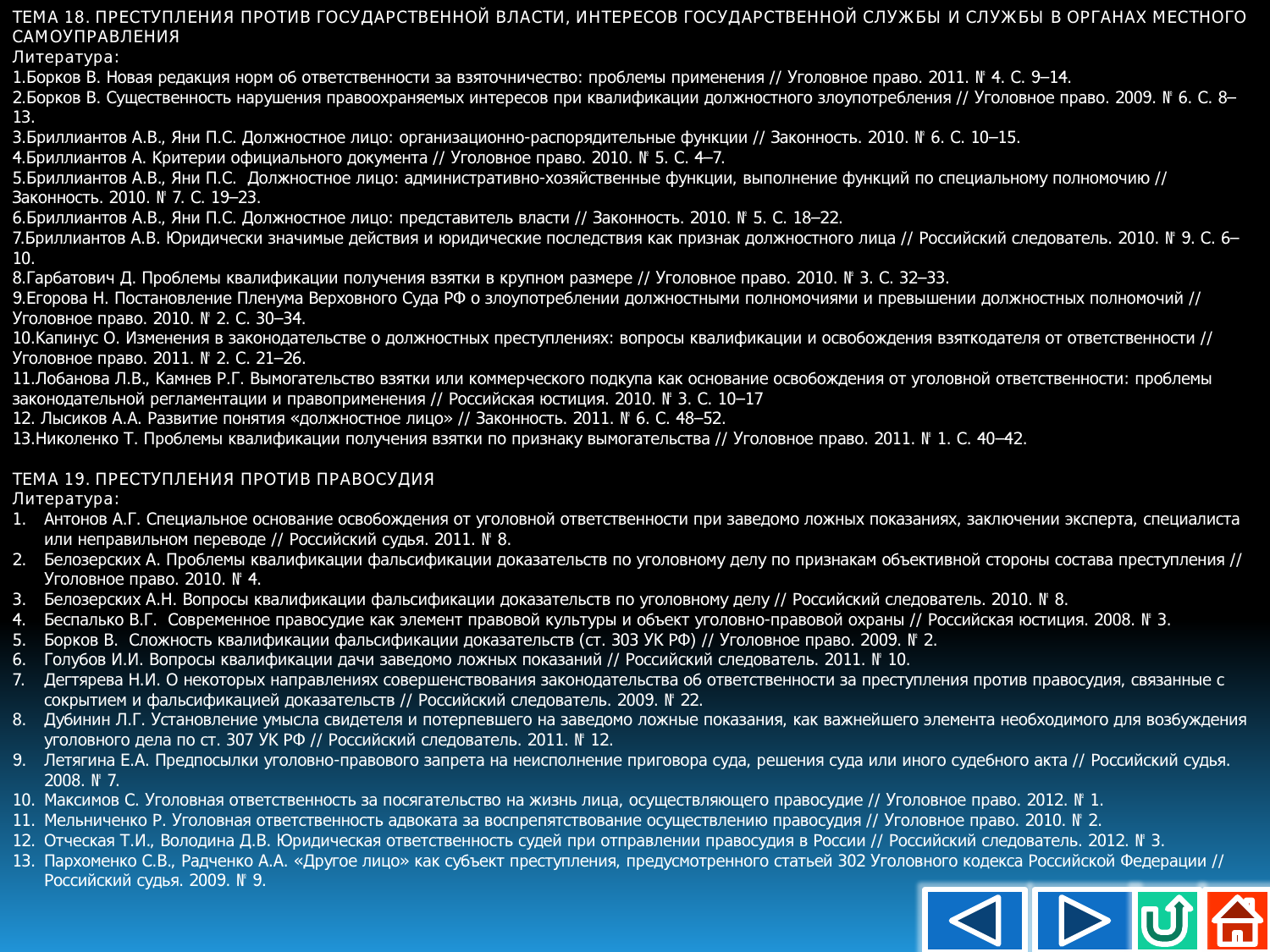

ТЕМА 18. ПРЕСТУПЛЕНИЯ ПРОТИВ ГОСУДАРСТВЕННОЙ ВЛАСТИ, ИНТЕРЕСОВ ГОСУДАРСТВЕННОЙ СЛУЖБЫ И СЛУЖБЫ В ОРГАНАХ МЕСТНОГО САМОУПРАВЛЕНИЯ
Литература:
1.Борков В. Новая редакция норм об ответственности за взяточничество: проблемы применения // Уголовное право. 2011. № 4. С. 9–14.
2.Борков В. Существенность нарушения правоохраняемых интересов при квалификации должностного злоупотребления // Уголовное право. 2009. № 6. С. 8–13.
3.Бриллиантов А.В., Яни П.С. Должностное лицо: организационно-распорядительные функции // Законность. 2010. № 6. С. 10–15.
4.Бриллиантов А. Критерии официального документа // Уголовное право. 2010. № 5. С. 4–7.
5.Бриллиантов А.В., Яни П.С.  Должностное лицо: административно-хозяйственные функции, выполнение функций по специальному полномочию // Законность. 2010. № 7. С. 19–23.
6.Бриллиантов А.В., Яни П.С. Должностное лицо: представитель власти // Законность. 2010. № 5. С. 18–22.
7.Бриллиантов А.В. Юридически значимые действия и юридические последствия как признак должностного лица // Российский следователь. 2010. № 9. С. 6–10.
8.Гарбатович Д. Проблемы квалификации получения взятки в крупном размере // Уголовное право. 2010. № 3. С. 32–33.
9.Егорова Н. Постановление Пленума Верховного Суда РФ о злоупотреблении должностными полномочиями и превышении должностных полномочий // Уголовное право. 2010. № 2. С. 30–34.
10.Капинус О. Изменения в законодательстве о должностных преступлениях: вопросы квалификации и освобождения взяткодателя от ответственности // Уголовное право. 2011. № 2. С. 21–26.
11.Лобанова Л.В., Камнев Р.Г. Вымогательство взятки или коммерческого подкупа как основание освобождения от уголовной ответственности: проблемы законодательной регламентации и правоприменения // Российская юстиция. 2010. № 3. С. 10–17
12. Лысиков А.А. Развитие понятия «должностное лицо» // Законность. 2011. № 6. С. 48–52.
13.Николенко Т. Проблемы квалификации получения взятки по признаку вымогательства // Уголовное право. 2011. № 1. С. 40–42.

ТЕМА 19. ПРЕСТУПЛЕНИЯ ПРОТИВ ПРАВОСУДИЯ
Литература:
Антонов А.Г. Специальное основание освобождения от уголовной ответственности при заведомо ложных показаниях, заключении эксперта, специалиста или неправильном переводе // Российский судья. 2011. № 8.
Белозерских А. Проблемы квалификации фальсификации доказательств по уголовному делу по признакам объективной стороны состава преступления // Уголовное право. 2010. № 4.
Белозерских А.Н. Вопросы квалификации фальсификации доказательств по уголовному делу // Российский следователь. 2010. № 8.
Беспалько В.Г.  Современное правосудие как элемент правовой культуры и объект уголовно-правовой охраны // Российская юстиция. 2008. № 3.
Борков В.  Сложность квалификации фальсификации доказательств (ст. 303 УК РФ) // Уголовное право. 2009. № 2.
Голубов И.И. Вопросы квалификации дачи заведомо ложных показаний // Российский следователь. 2011. № 10.
Дегтярева Н.И. О некоторых направлениях совершенствования законодательства об ответственности за преступления против правосудия, связанные с сокрытием и фальсификацией доказательств // Российский следователь. 2009. № 22.
Дубинин Л.Г. Установление умысла свидетеля и потерпевшего на заведомо ложные показания, как важнейшего элемента необходимого для возбуждения уголовного дела по ст. 307 УК РФ // Российский следователь. 2011. № 12.
Летягина Е.А. Предпосылки уголовно-правового запрета на неисполнение приговора суда, решения суда или иного судебного акта // Российский судья. 2008. № 7.
Максимов С. Уголовная ответственность за посягательство на жизнь лица, осуществляющего правосудие // Уголовное право. 2012. № 1.
Мельниченко Р. Уголовная ответственность адвоката за воспрепятствование осуществлению правосудия // Уголовное право. 2010. № 2.
Отческая Т.И., Володина Д.В. Юридическая ответственность судей при отправлении правосудия в России // Российский следователь. 2012. № 3.
Пархоменко С.В., Радченко А.А. «Другое лицо» как субъект преступления, предусмотренного статьей 302 Уголовного кодекса Российской Федерации // Российский судья. 2009. № 9.